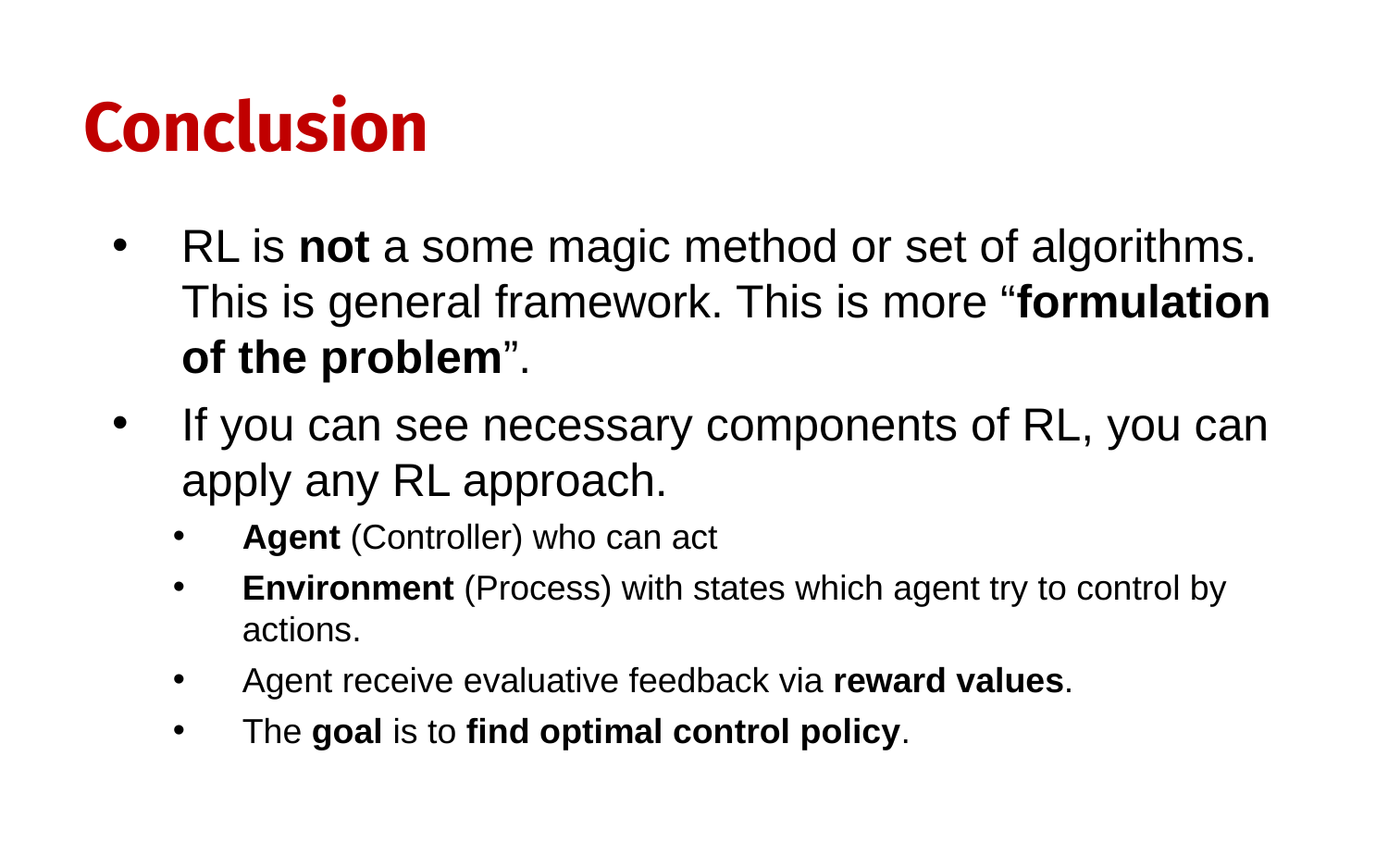

# Conclusion
RL is not a some magic method or set of algorithms. This is general framework. This is more “formulation of the problem”.
If you can see necessary components of RL, you can apply any RL approach.
Agent (Controller) who can act
Environment (Process) with states which agent try to control by actions.
Agent receive evaluative feedback via reward values.
The goal is to find optimal control policy.